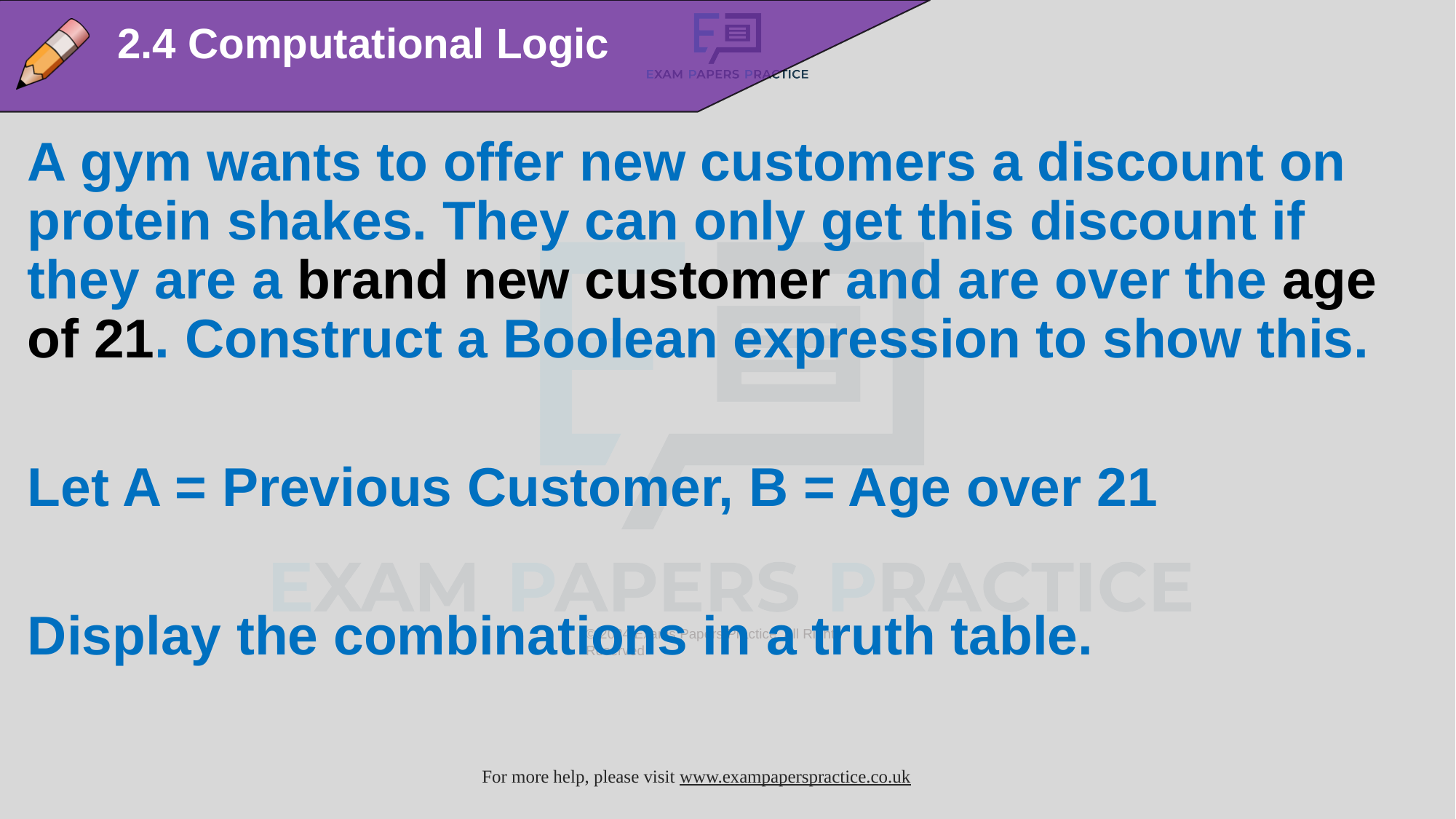

2.4 Computational Logic

A gym wants to offer new customers a discount on protein shakes. They can only get this discount if they are a brand new customer and are over the age of 21. Construct a Boolean expression to show this.

Let A = Previous Customer, B = Age over 21

Display the combinations in a truth table.